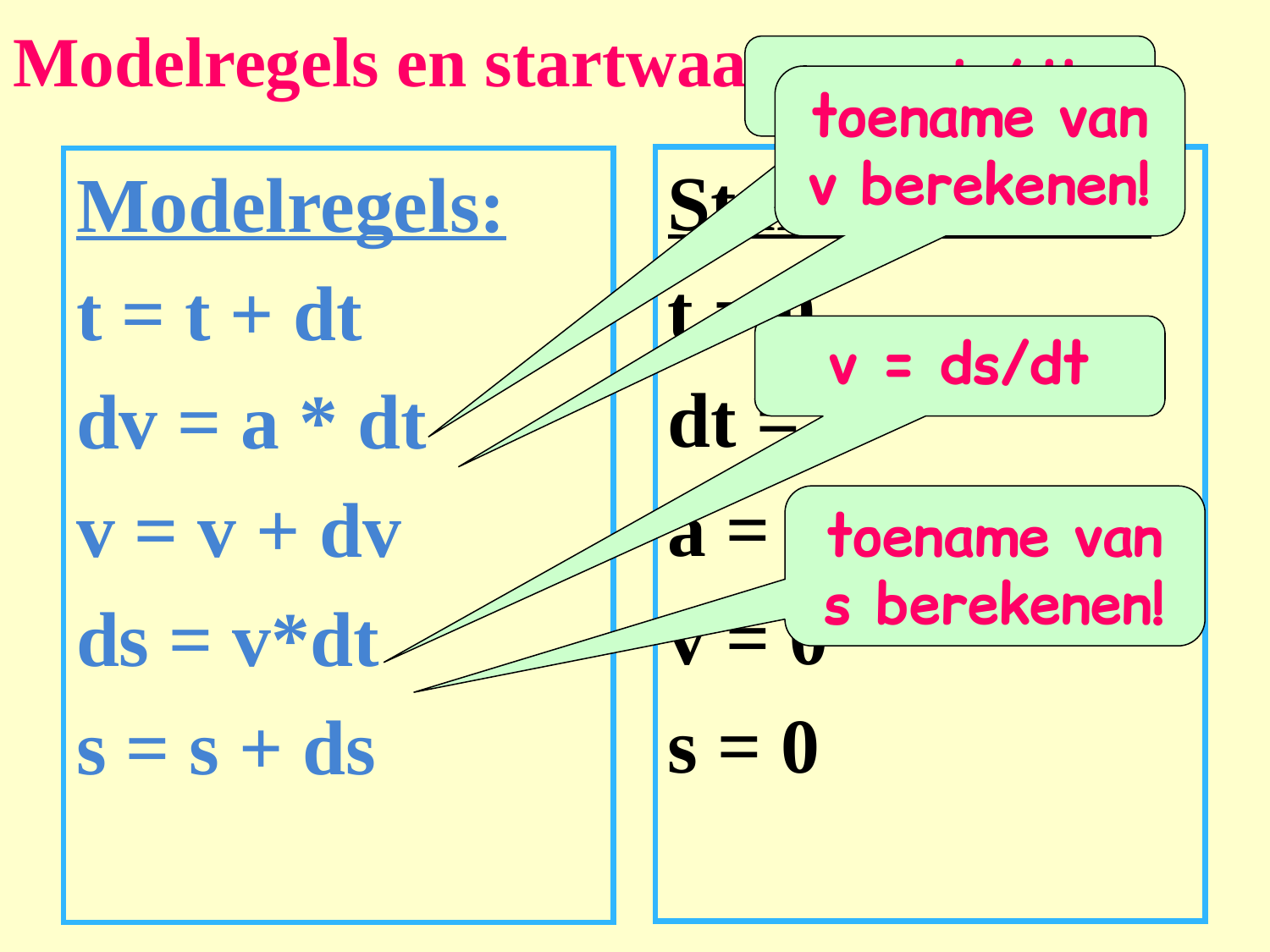

# Modelregels en startwaarden:
a = dv/dt
toename van v berekenen!
Startwaarden:
t = 0
dt = 1
a = 0,5
v = 0
s = 0
Modelregels:
t = t + dt
dv = a * dt
v = v + dv
ds = v*dt
s = s + ds
v = ds/dt
toename van s berekenen!